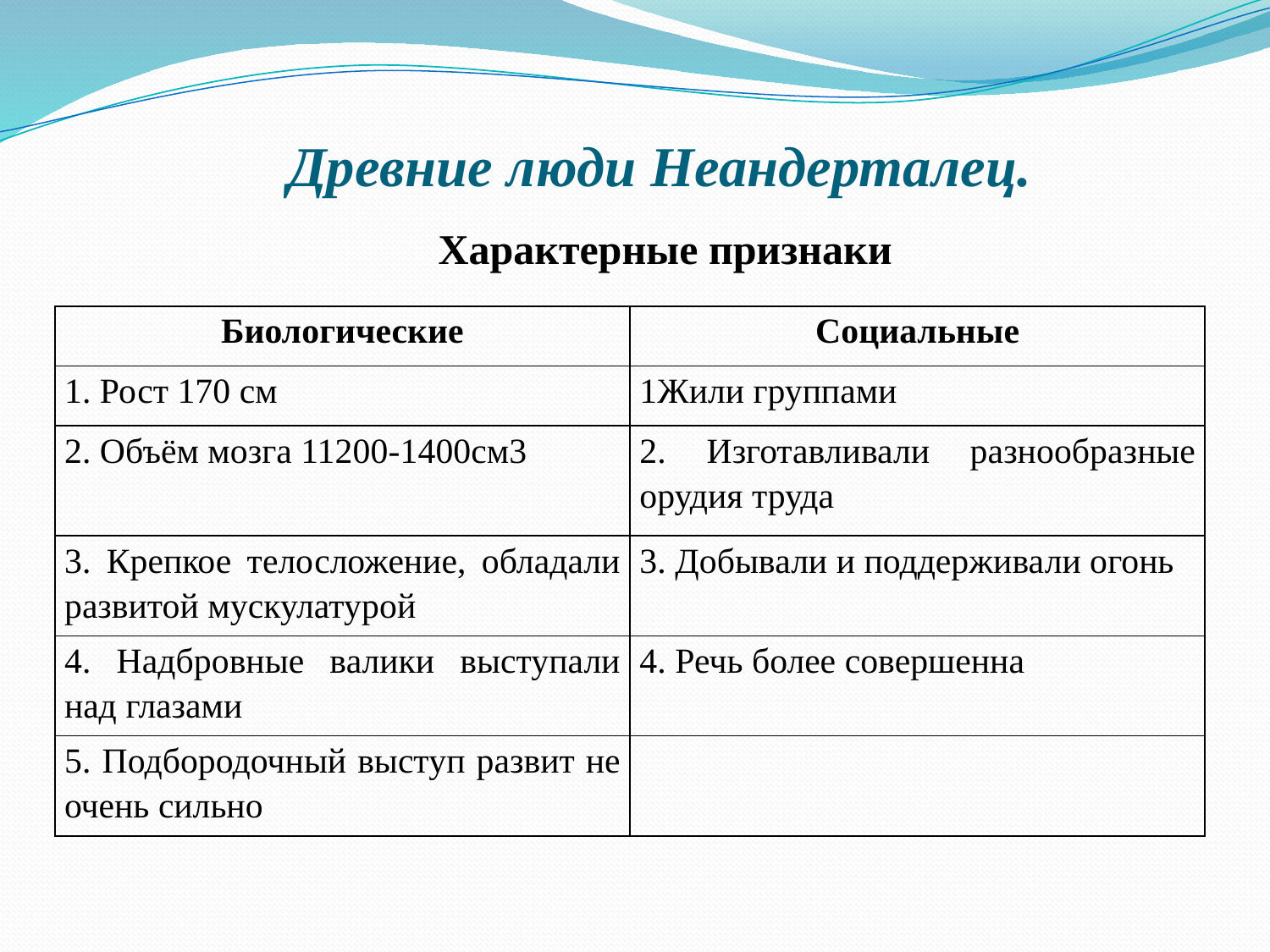

Древние люди Неандерталец.
Характерные признаки
| Биологические | Социальные |
| --- | --- |
| 1. Рост 170 см | 1Жили группами |
| 2. Объём мозга 11200-1400см3 | 2. Изготавливали разнообразные орудия труда |
| 3. Крепкое телосложение, обладали развитой мускулатурой | 3. Добывали и поддерживали огонь |
| 4. Надбровные валики выступали над глазами | 4. Речь более совершенна |
| 5. Подбородочный выступ развит не очень сильно |  |